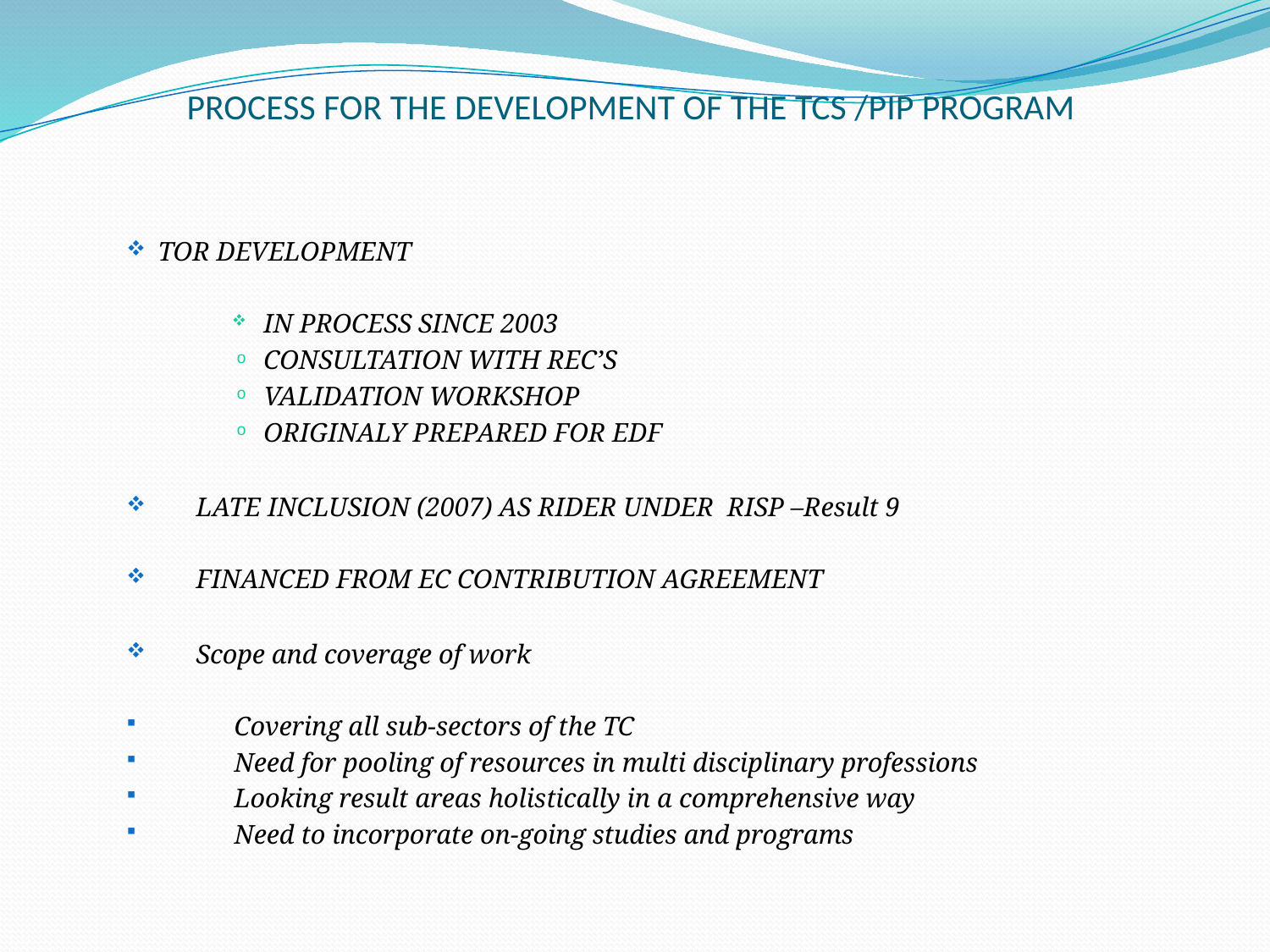

# PROCESS FOR THE DEVELOPMENT OF THE TCS /PIP PROGRAM

TOR DEVELOPMENT

IN PROCESS SINCE 2003
CONSULTATION WITH REC’S
VALIDATION WORKSHOP
ORIGINALY PREPARED FOR EDF

	LATE INCLUSION (2007) AS RIDER UNDER  RISP –Result 9

	FINANCED FROM EC CONTRIBUTION AGREEMENT

 	Scope and coverage of work

 		Covering all sub-sectors of the TC
 		Need for pooling of resources in multi disciplinary professions
 		Looking result areas holistically in a comprehensive way
 		Need to incorporate on-going studies and programs